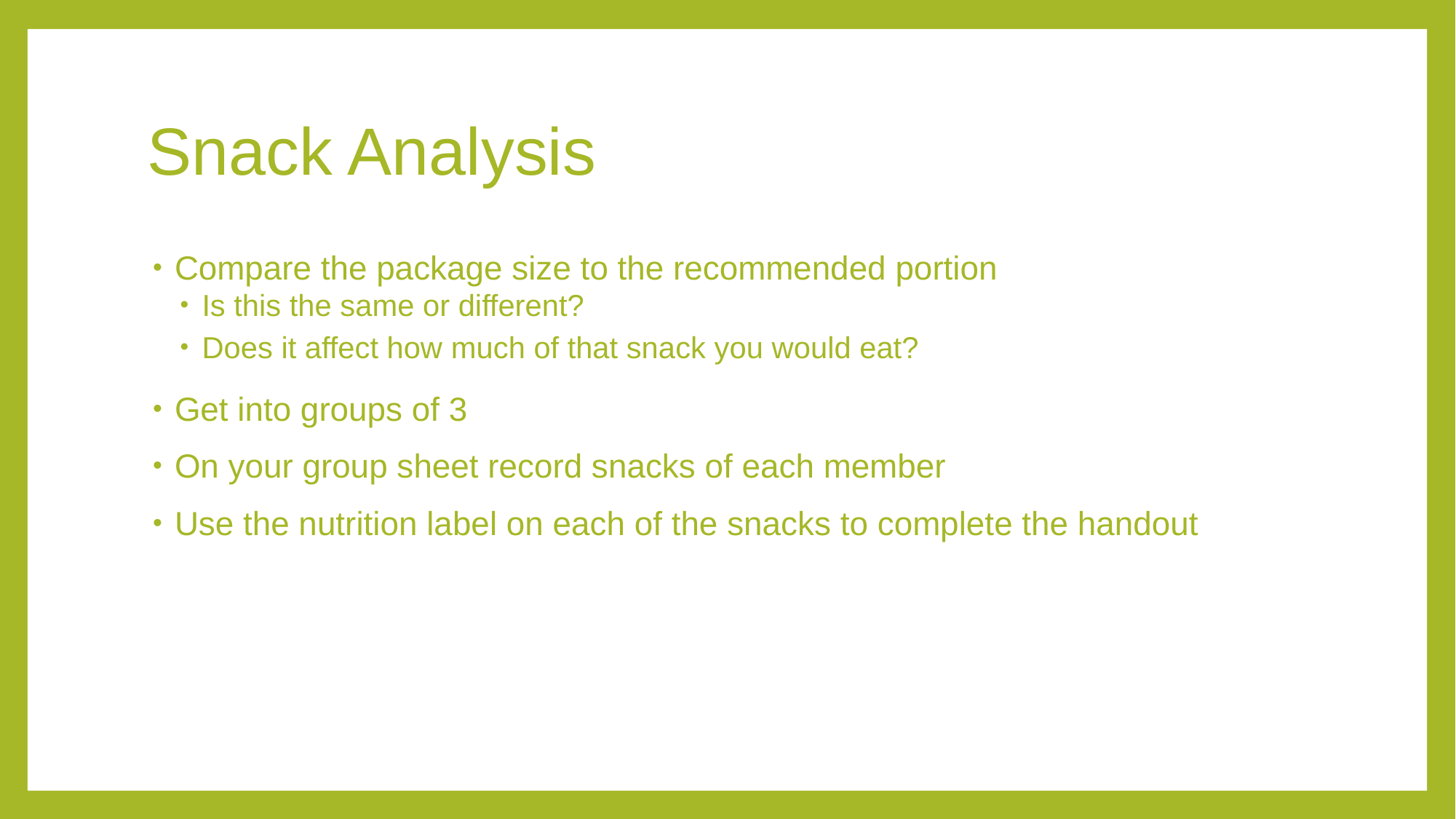

# Snack Analysis
Compare the package size to the recommended portion
Is this the same or different?
Does it affect how much of that snack you would eat?
Get into groups of 3
On your group sheet record snacks of each member
Use the nutrition label on each of the snacks to complete the handout